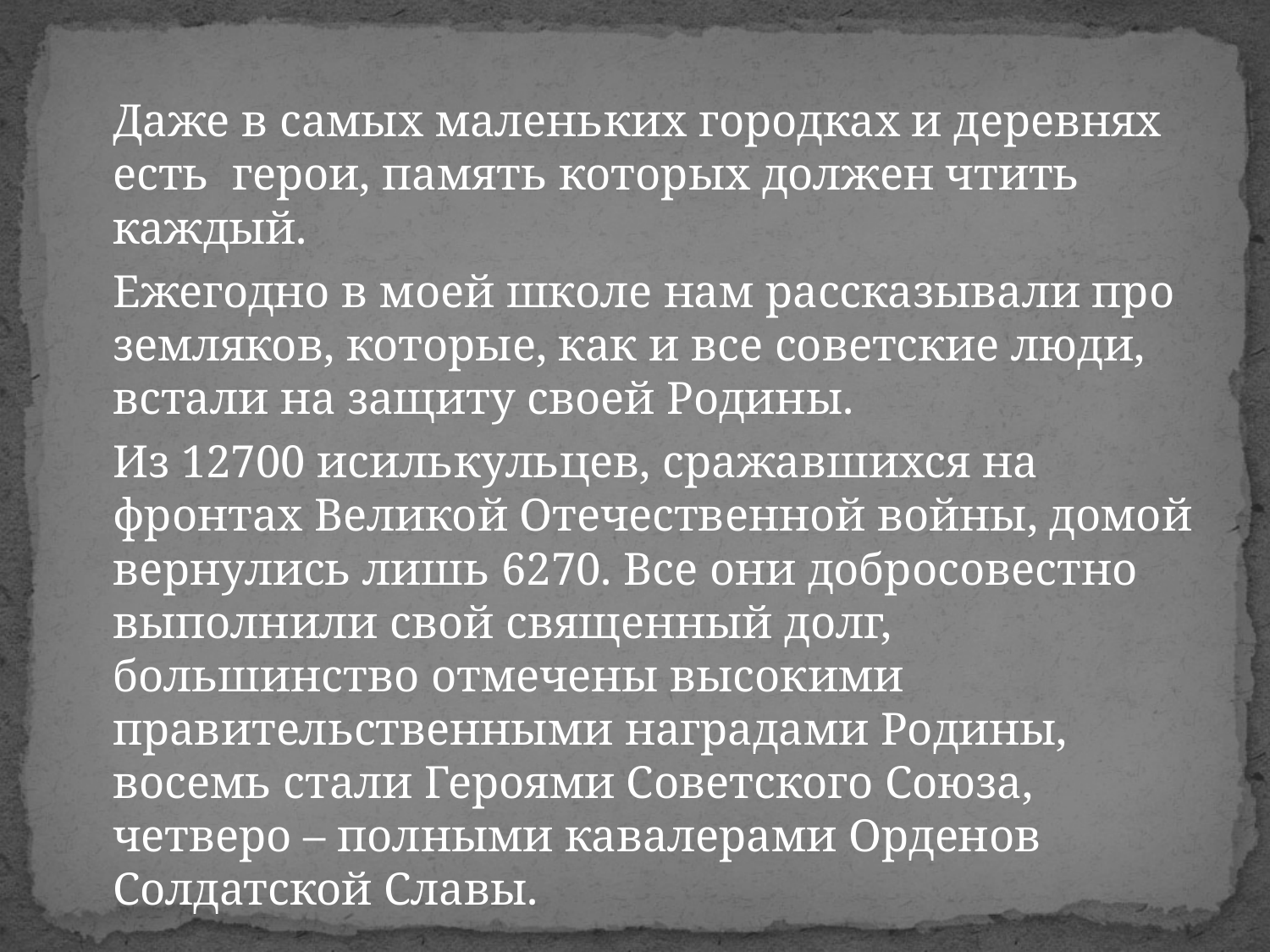

Даже в самых маленьких городках и деревнях есть  герои, память которых должен чтить каждый.
	Ежегодно в моей школе нам рассказывали про земляков, которые, как и все советские люди, встали на защиту своей Родины.
	Из 12700 исилькульцев, сражавшихся на фронтах Великой Отечественной войны, домой вернулись лишь 6270. Все они добросовестно выполнили свой священный долг, большинство отмечены высокими правительственными наградами Родины, восемь стали Героями Советского Союза, четверо – полными кавалерами Орденов Солдатской Славы.